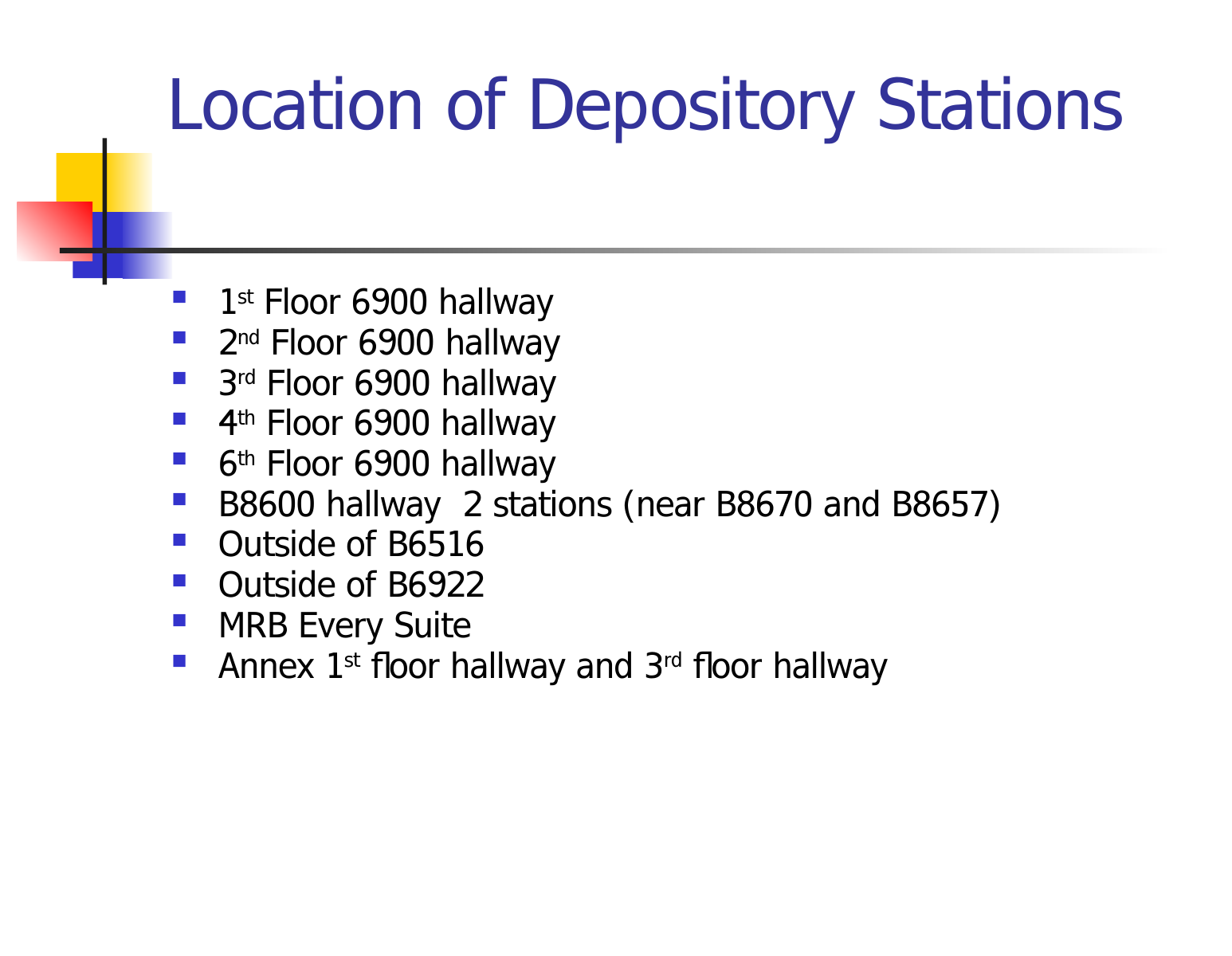

# Location of Depository Stations
1st Floor 6900 hallway
2nd Floor 6900 hallway
3rd Floor 6900 hallway
4th Floor 6900 hallway
6th Floor 6900 hallway
B8600 hallway  2 stations (near B8670 and B8657)
Outside of B6516
Outside of B6922
MRB Every Suite
Annex 1st floor hallway and 3rd floor hallway